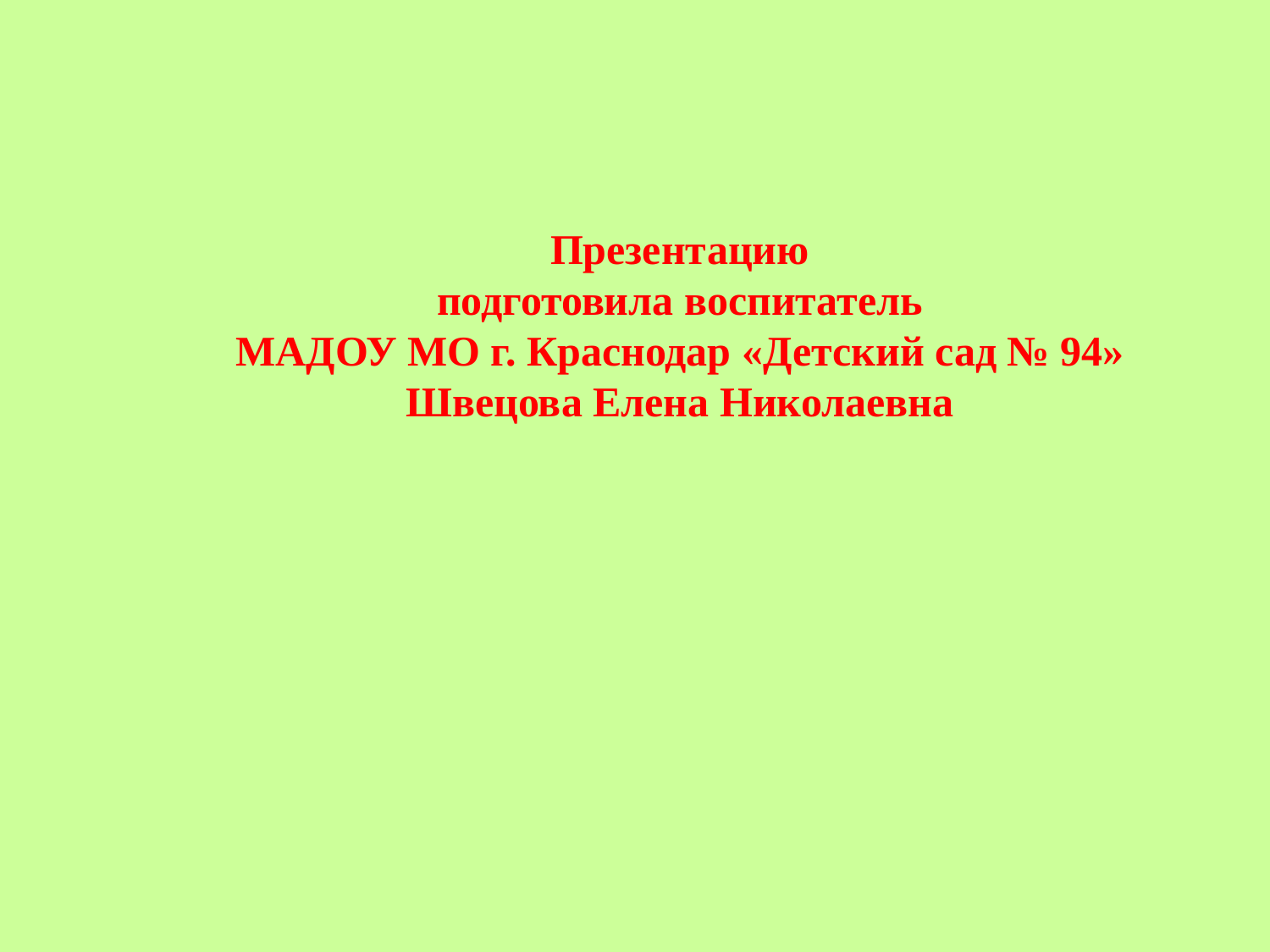

Презентацию
подготовила воспитатель
МАДОУ МО г. Краснодар «Детский сад № 94»
Швецова Елена Николаевна